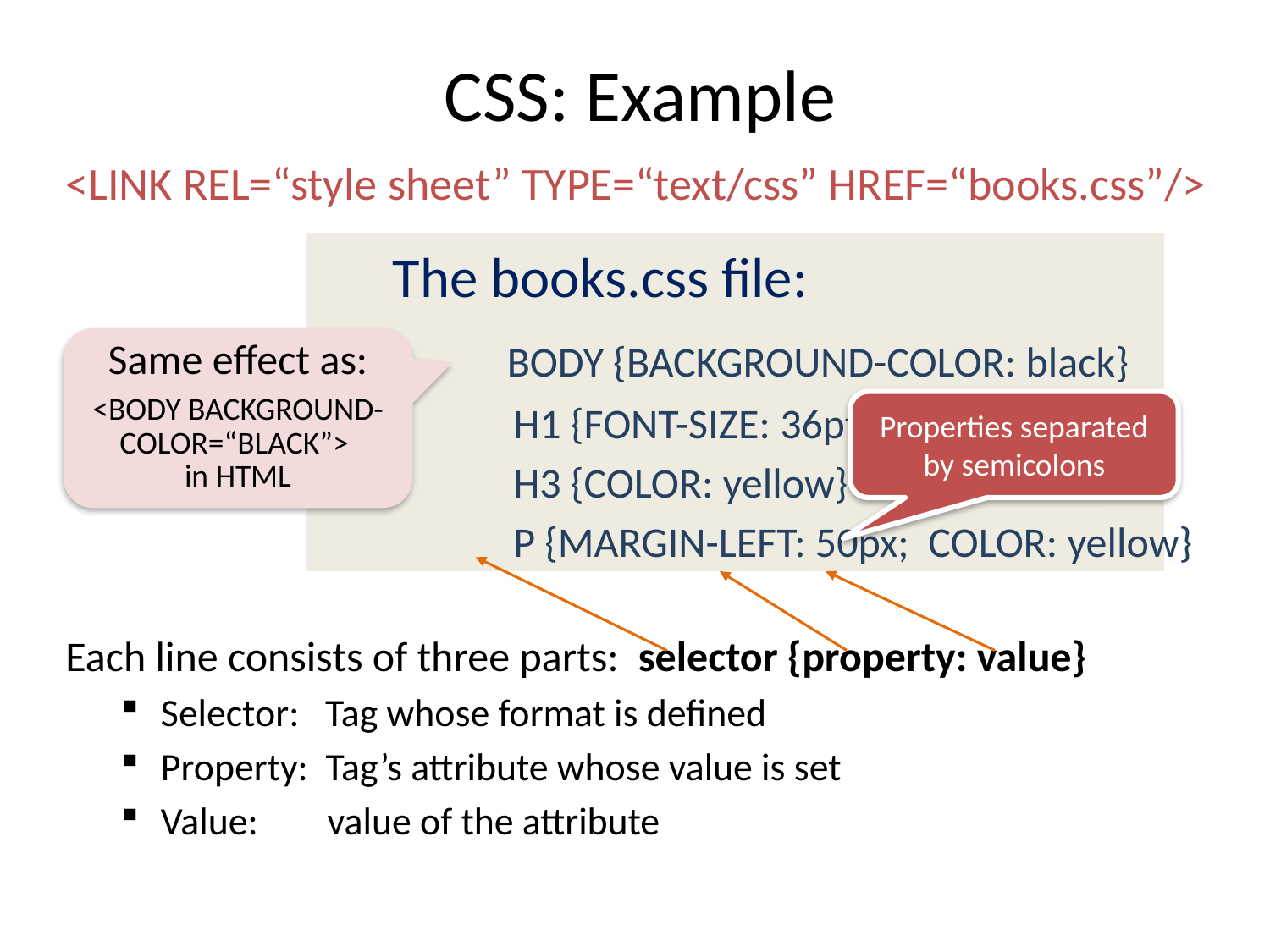

# CSS: Example
<LINK REL=“style sheet” TYPE=“text/css” HREF=“books.css”/>
			  The books.css file:
				 BODY {BACKGROUND-COLOR: black}
				  H1 {FONT-SIZE: 36pt}
				  H3 {COLOR: yellow}
				  P {MARGIN-LEFT: 50px;  COLOR: yellow}
Each line consists of three parts:  selector {property: value}
Selector:   Tag whose format is defined
Property:  Tag’s attribute whose value is set
Value:        value of the attribute

Same effect as:
<BODY BACKGROUND-COLOR=“BLACK”>
in HTML
Properties separated by semicolons